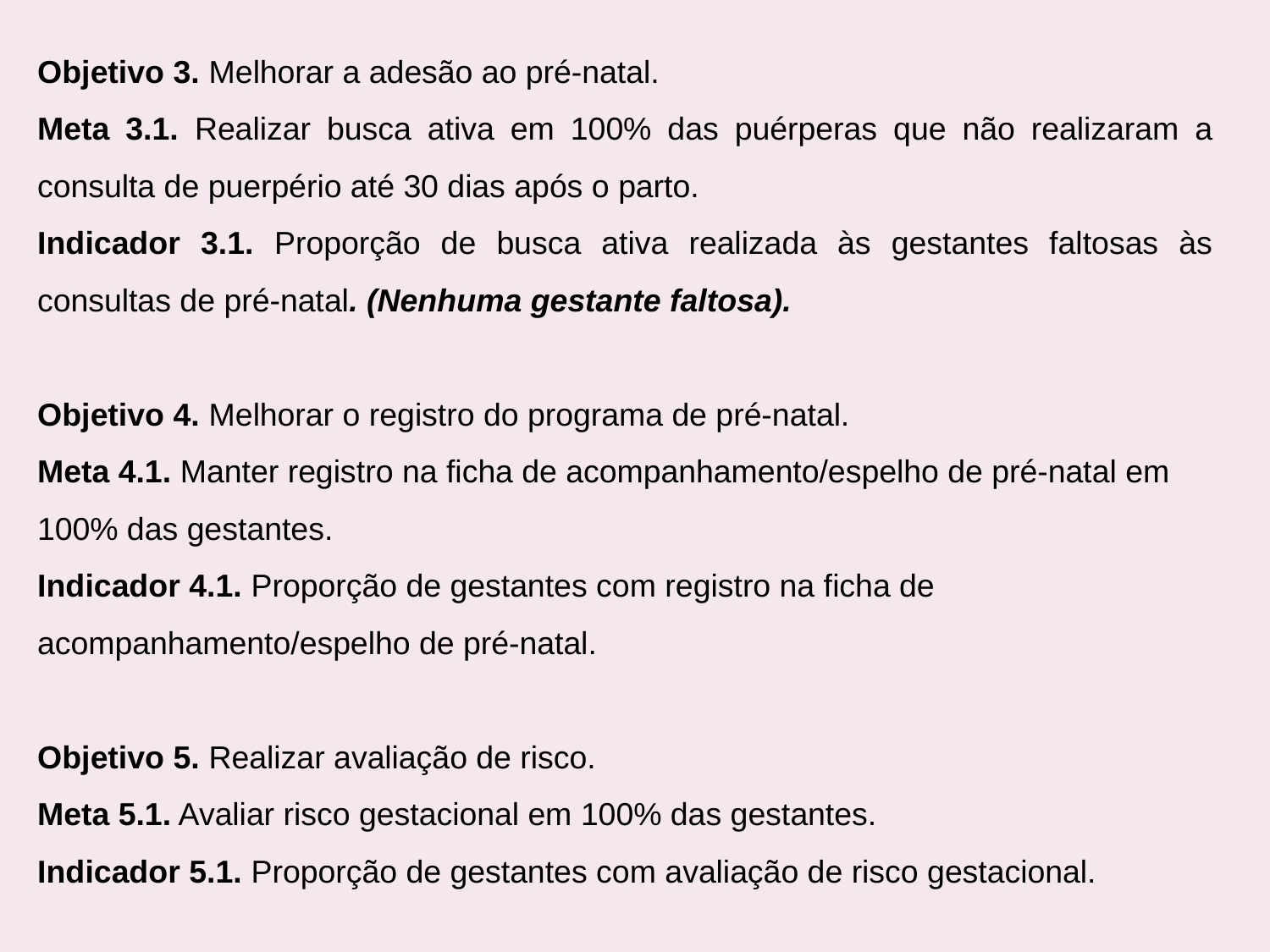

Objetivo 3. Melhorar a adesão ao pré-natal.
Meta 3.1. Realizar busca ativa em 100% das puérperas que não realizaram a consulta de puerpério até 30 dias após o parto.
Indicador 3.1. Proporção de busca ativa realizada às gestantes faltosas às consultas de pré-natal. (Nenhuma gestante faltosa).

Objetivo 4. Melhorar o registro do programa de pré-natal.
Meta 4.1. Manter registro na ficha de acompanhamento/espelho de pré-natal em 100% das gestantes.
Indicador 4.1. Proporção de gestantes com registro na ficha de acompanhamento/espelho de pré-natal.

Objetivo 5. Realizar avaliação de risco.
Meta 5.1. Avaliar risco gestacional em 100% das gestantes.
Indicador 5.1. Proporção de gestantes com avaliação de risco gestacional.